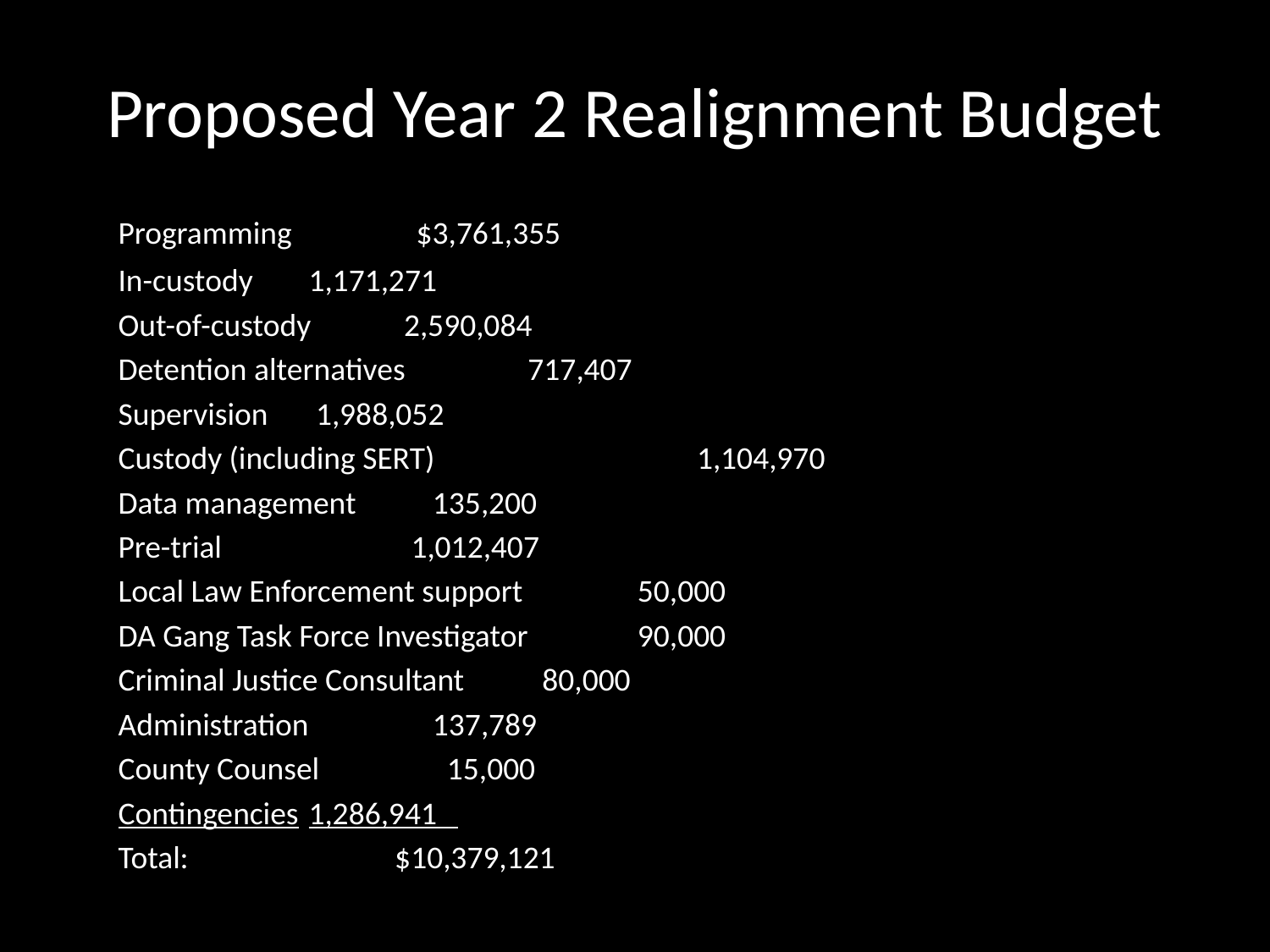

# Proposed Year 2 Realignment Budget
	Programming					               $3,761,355
		In-custody			1,171,271
		Out-of-custody			2,590,084
	Detention alternatives					    717,407
	Supervision						 1,988,052
	Custody (including SERT)		              		 1,104,970
	Data management					    135,200
	Pre-trial		   				 1,012,407
	Local Law Enforcement support				      50,000
	DA Gang Task Force Investigator				      90,000
	Criminal Justice Consultant				      80,000
	Administration					    137,789
	County Counsel					      15,000
	Contingencies						1,286,941
	Total:				         		            $10,379,121